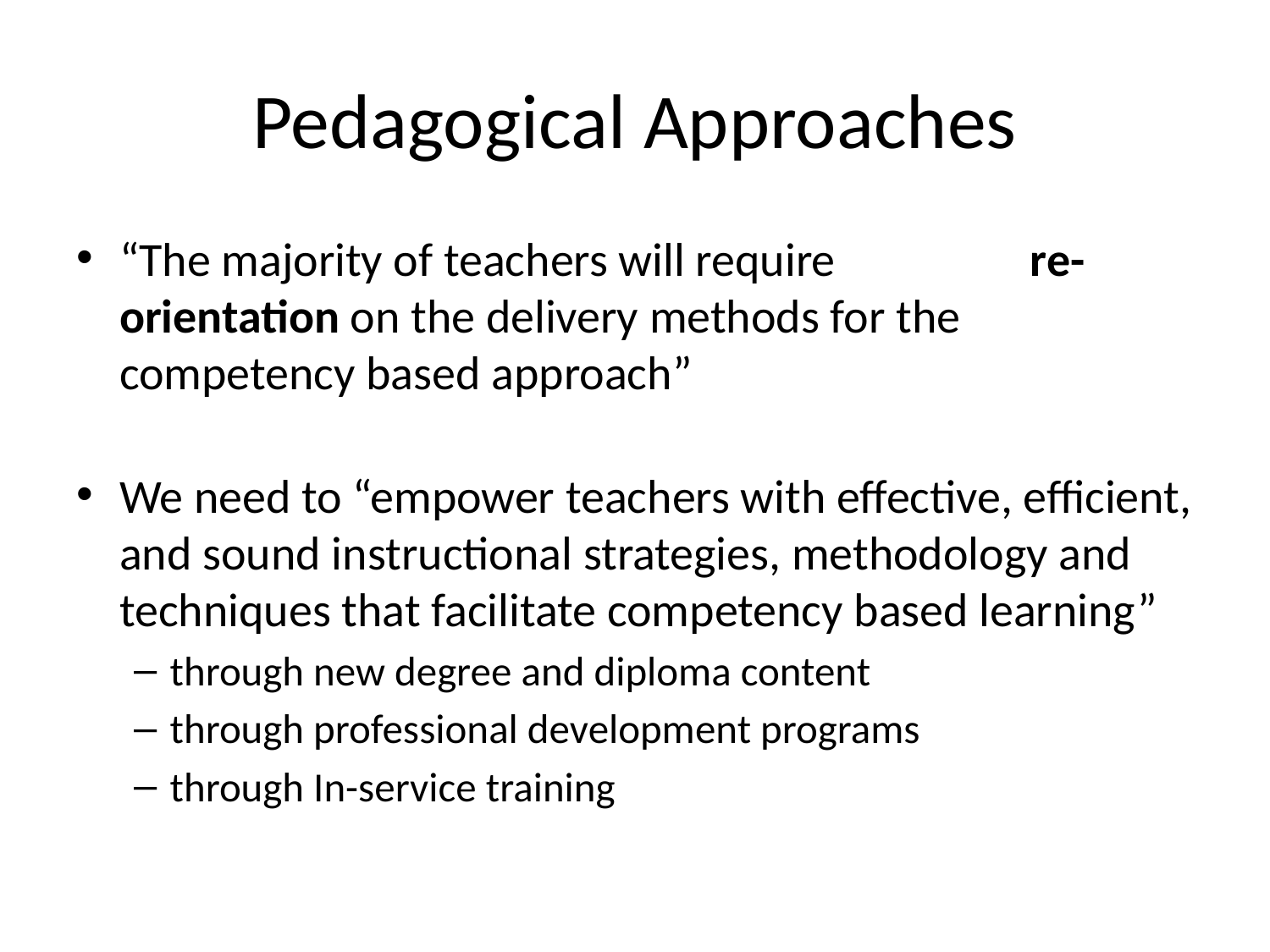

# Pedagogical Approaches
“The majority of teachers will require                  re-orientation on the delivery methods for the competency based approach”
We need to “empower teachers with effective, efficient, and sound instructional strategies, methodology and techniques that facilitate competency based learning”
through new degree and diploma content
through professional development programs
through In-service training